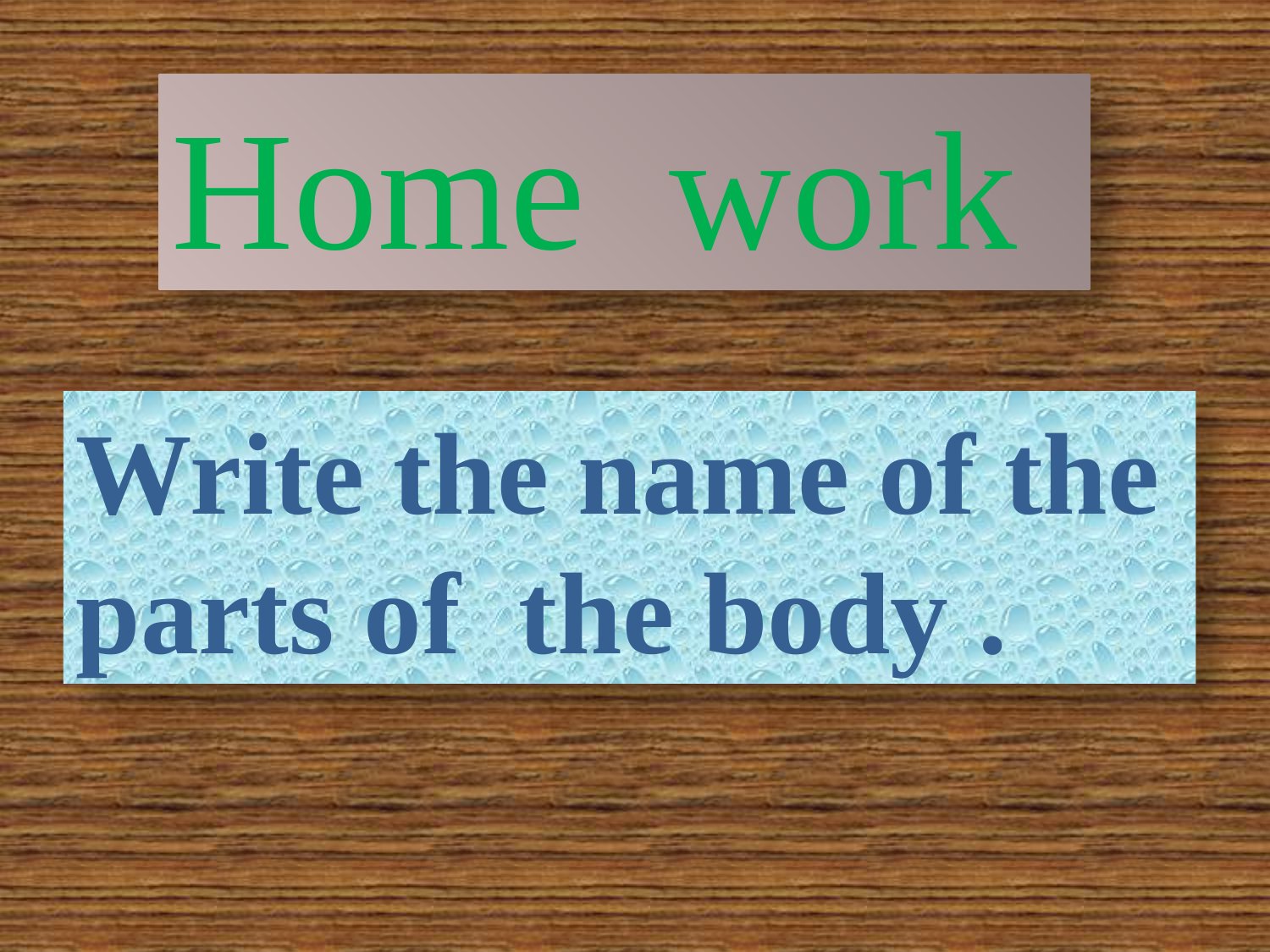

Home  work
Write the name of the parts of  the body .